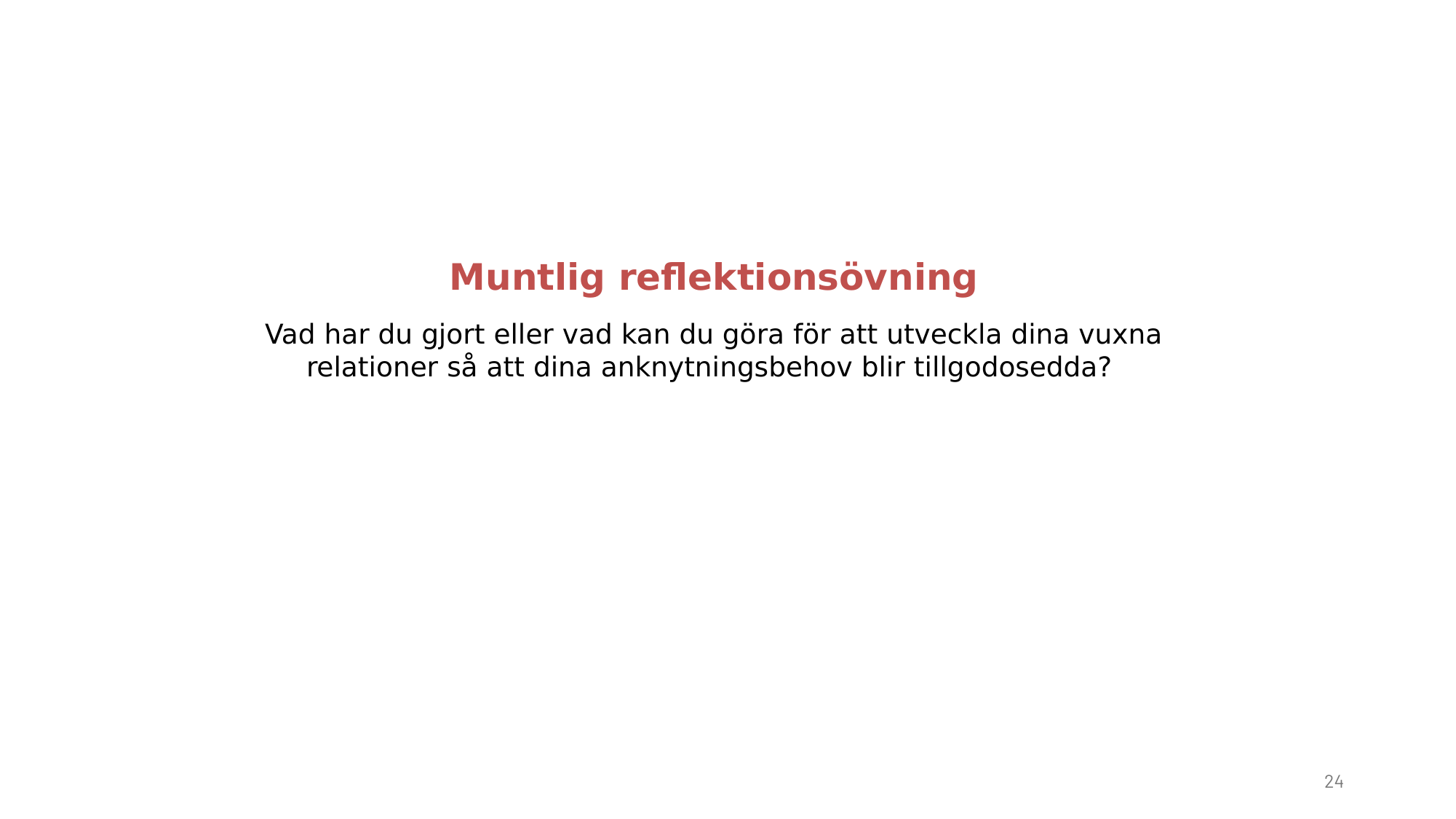

Muntlig reflektionsövning

Vad har du gjort eller vad kan du göra för att utveckla dina vuxna relationer så att dina anknytningsbehov blir tillgodosedda?
24